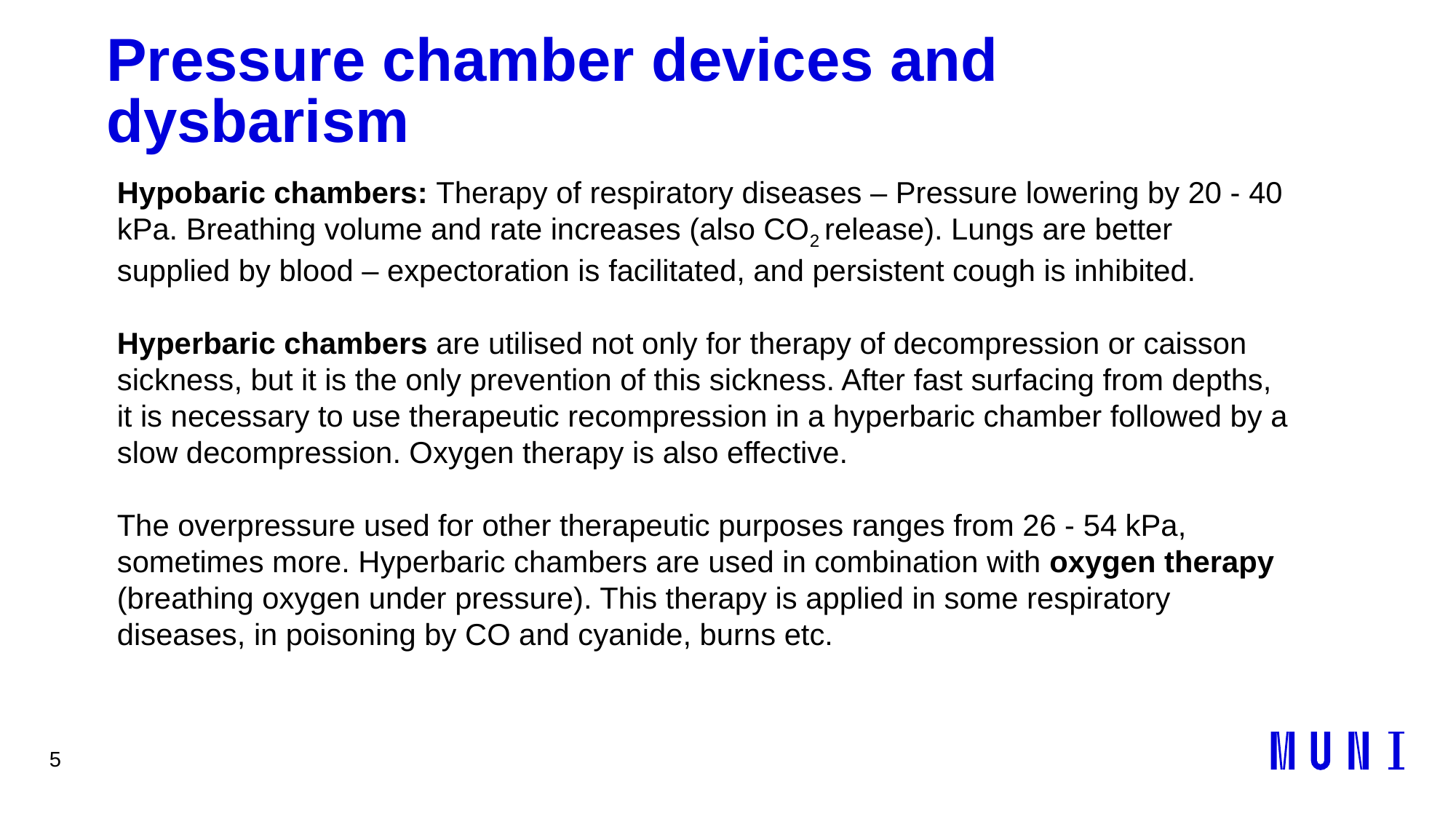

5
# Pressure chamber devices and dysbarism
Hypobaric chambers: Therapy of respiratory diseases – Pressure lowering by 20 - 40 kPa. Breathing volume and rate increases (also CO2 release). Lungs are better supplied by blood – expectoration is facilitated, and persistent cough is inhibited.

Hyperbaric chambers are utilised not only for therapy of decompression or caisson sickness, but it is the only prevention of this sickness. After fast surfacing from depths, it is necessary to use therapeutic recompression in a hyperbaric chamber followed by a slow decompression. Oxygen therapy is also effective.

The overpressure used for other therapeutic purposes ranges from 26 - 54 kPa, sometimes more. Hyperbaric chambers are used in combination with oxygen therapy (breathing oxygen under pressure). This therapy is applied in some respiratory diseases, in poisoning by CO and cyanide, burns etc.